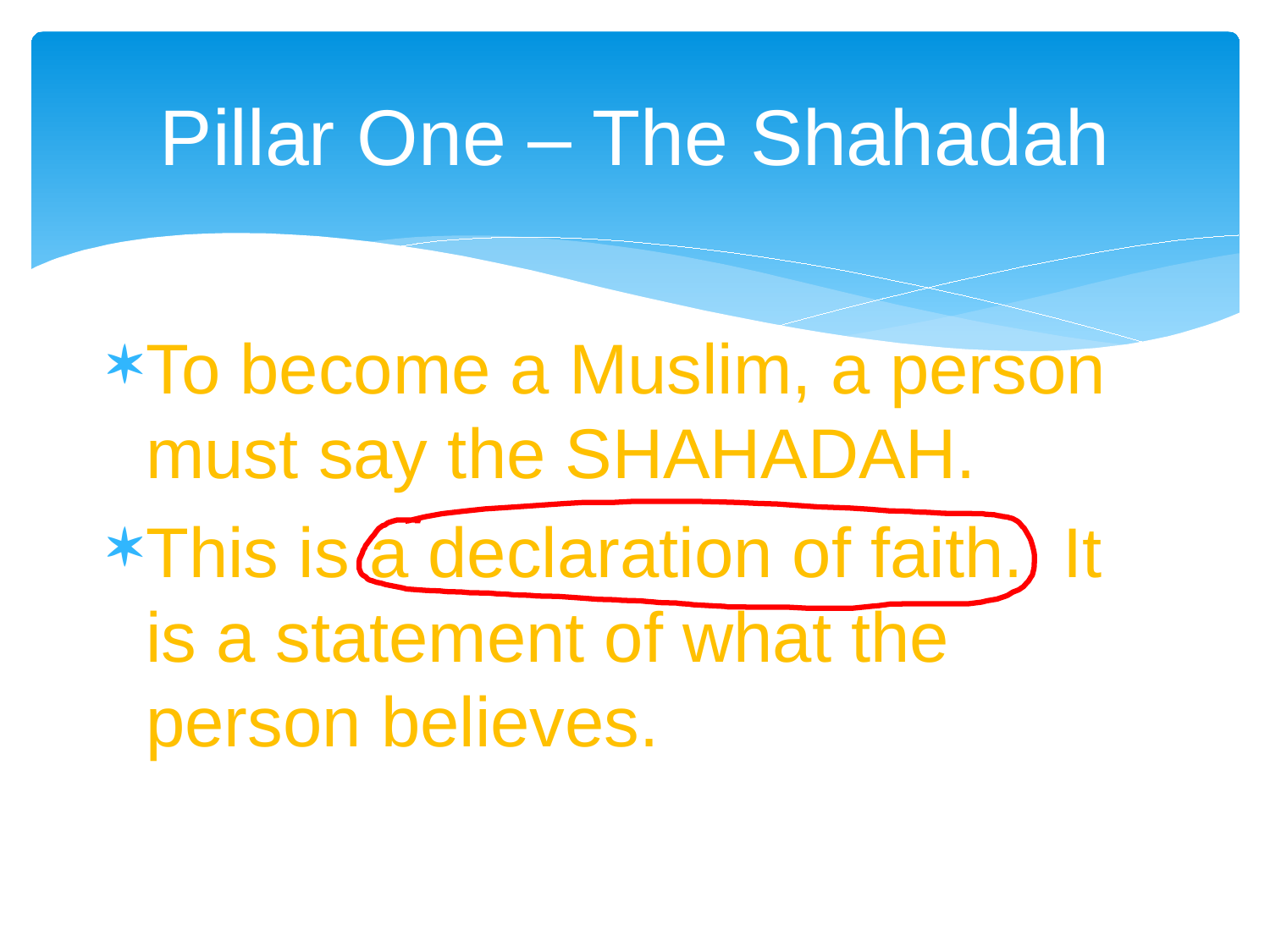

# Pillar One – The Shahadah
To become a Muslim, a person must say the SHAHADAH.
This is a declaration of faith.  It is a statement of what the person believes.